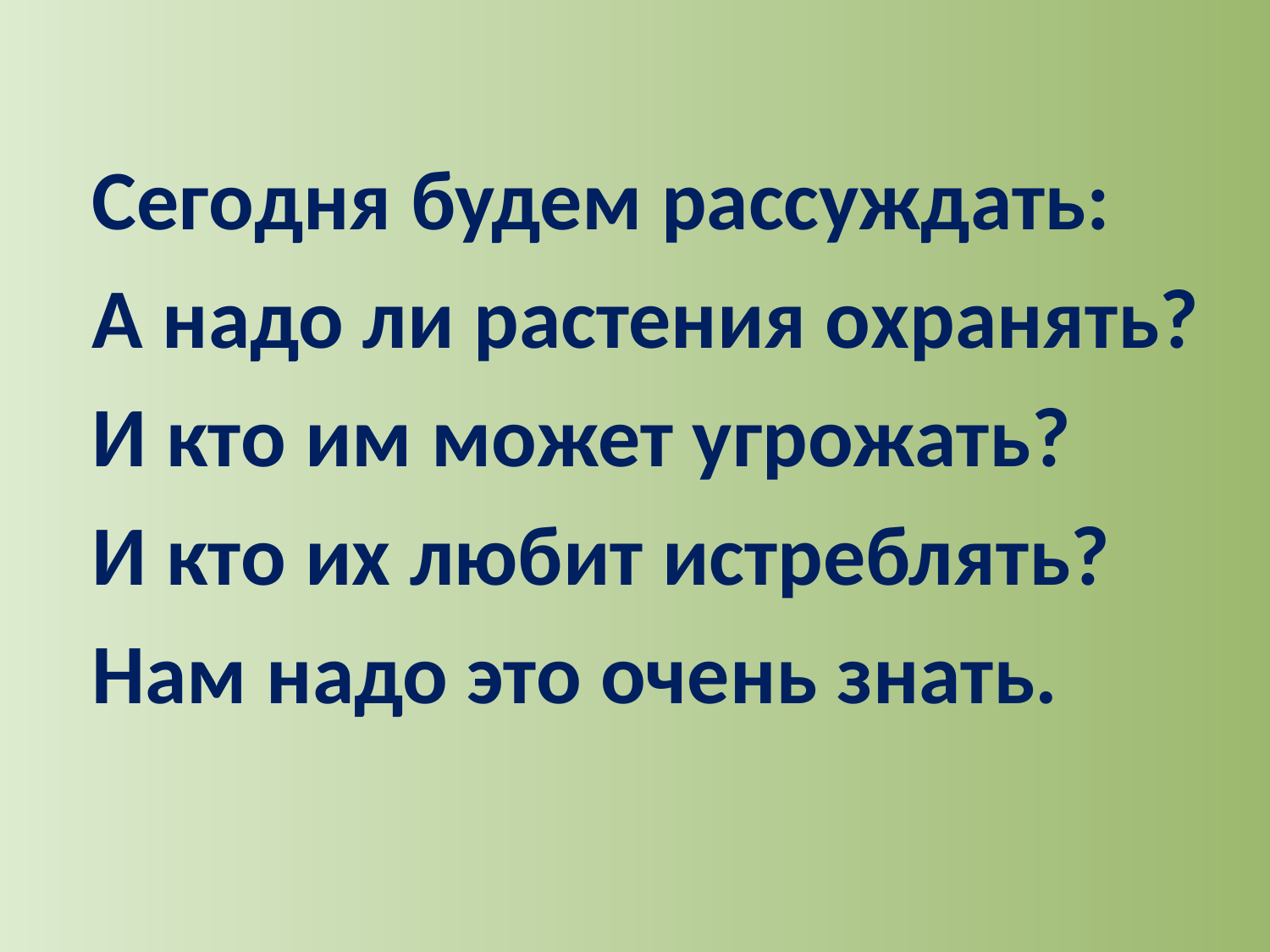

Сегодня будем рассуждать:
А надо ли растения охранять?
И кто им может угрожать?
И кто их любит истреблять?
Нам надо это очень знать.